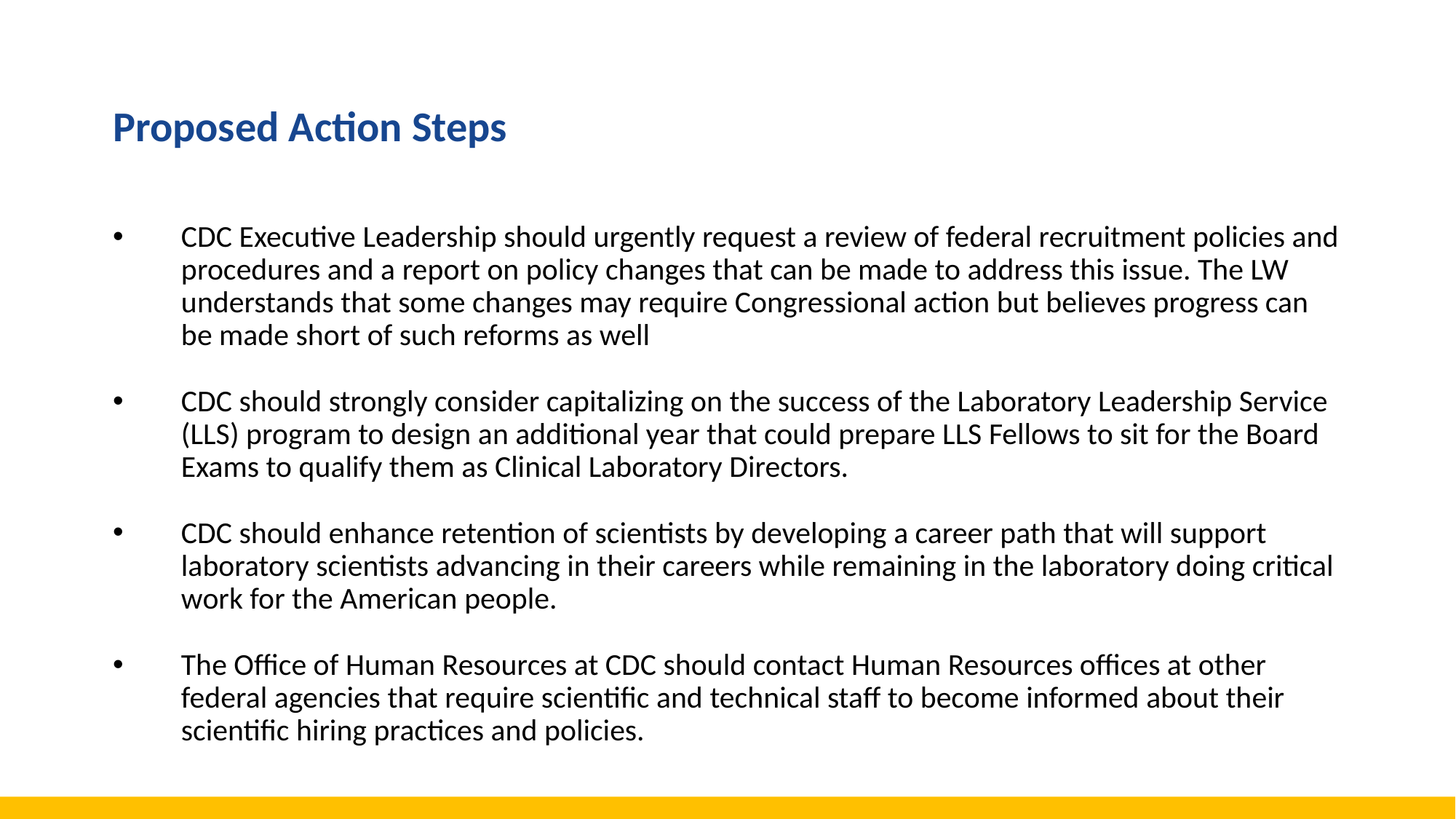

# Proposed Action Steps
CDC Executive Leadership should urgently request a review of federal recruitment policies and procedures and a report on policy changes that can be made to address this issue. The LW understands that some changes may require Congressional action but believes progress can be made short of such reforms as well
CDC should strongly consider capitalizing on the success of the Laboratory Leadership Service (LLS) program to design an additional year that could prepare LLS Fellows to sit for the Board Exams to qualify them as Clinical Laboratory Directors.
CDC should enhance retention of scientists by developing a career path that will support laboratory scientists advancing in their careers while remaining in the laboratory doing critical work for the American people.
The Office of Human Resources at CDC should contact Human Resources offices at other federal agencies that require scientific and technical staff to become informed about their scientific hiring practices and policies.